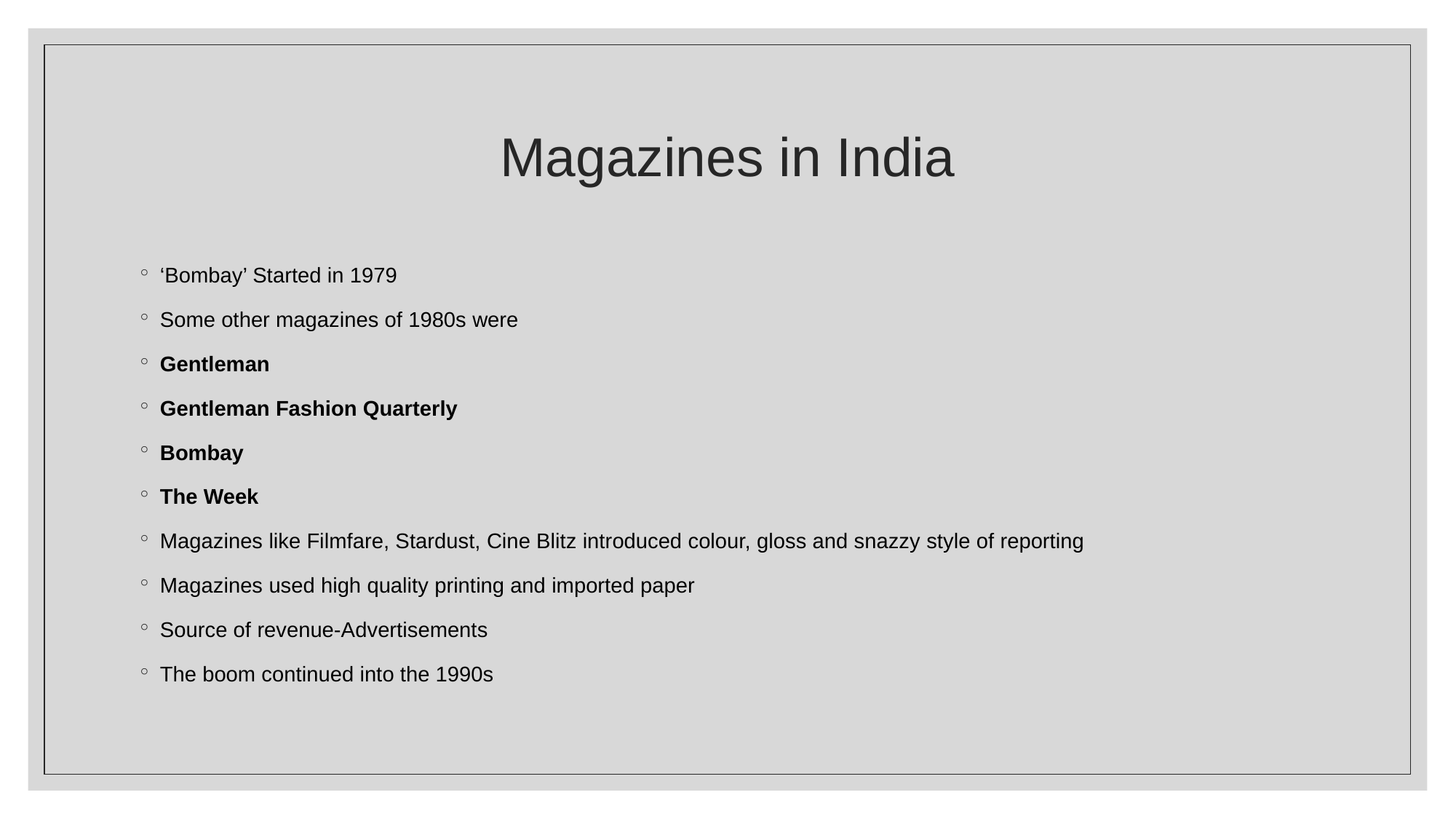

# Magazines in India
‘Bombay’ Started in 1979
Some other magazines of 1980s were
Gentleman
Gentleman Fashion Quarterly
Bombay
The Week
Magazines like Filmfare, Stardust, Cine Blitz introduced colour, gloss and snazzy style of reporting
Magazines used high quality printing and imported paper
Source of revenue-Advertisements
The boom continued into the 1990s